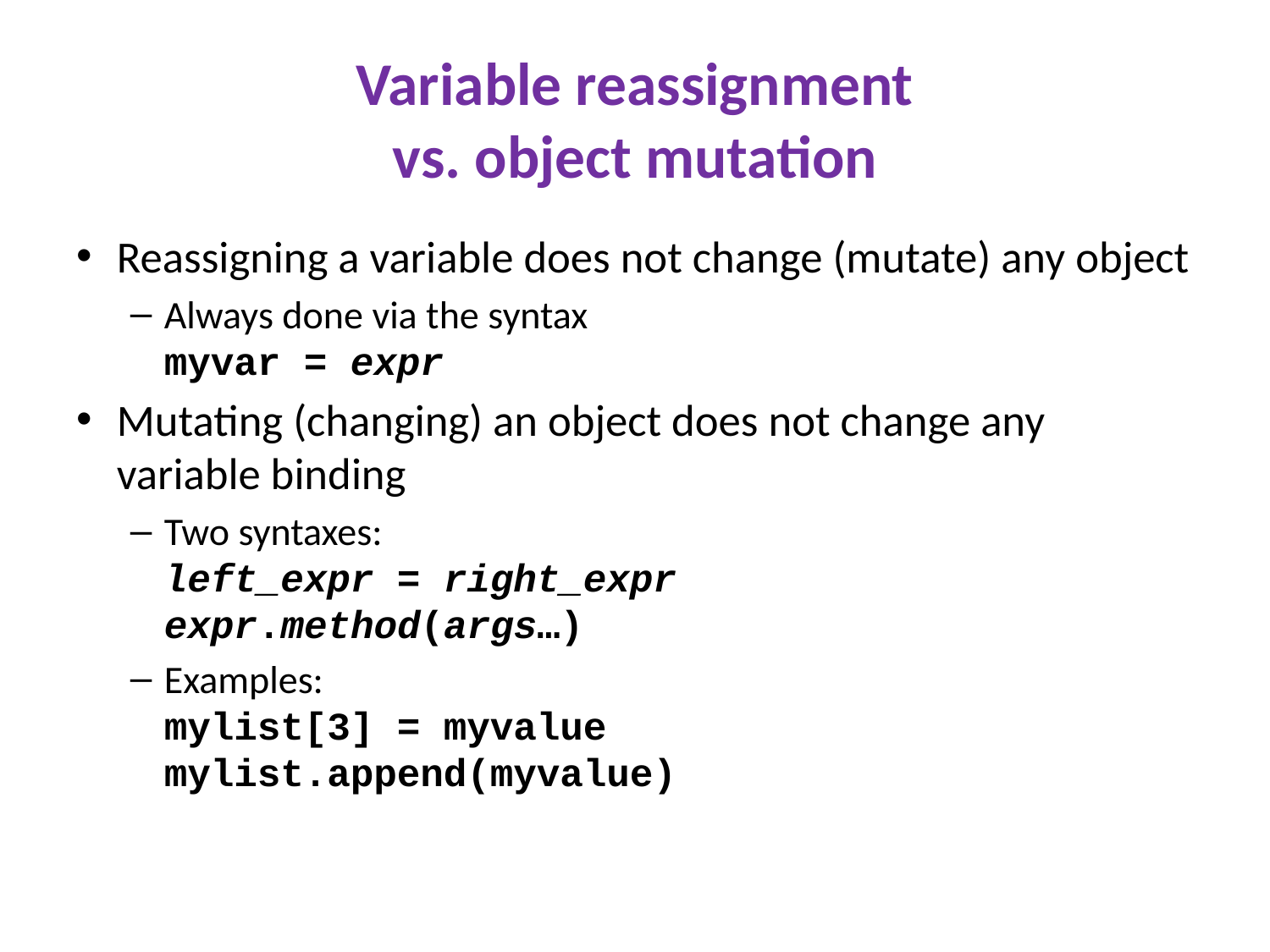

# Variable reassignment vs. object mutation
Reassigning a variable does not change (mutate) any object
Always done via the syntax
myvar = expr
Mutating (changing) an object does not change any variable binding
Two syntaxes:
left_expr = right_expr
expr.method(args…)
Examples:
mylist[3] = myvalue
mylist.append(myvalue)